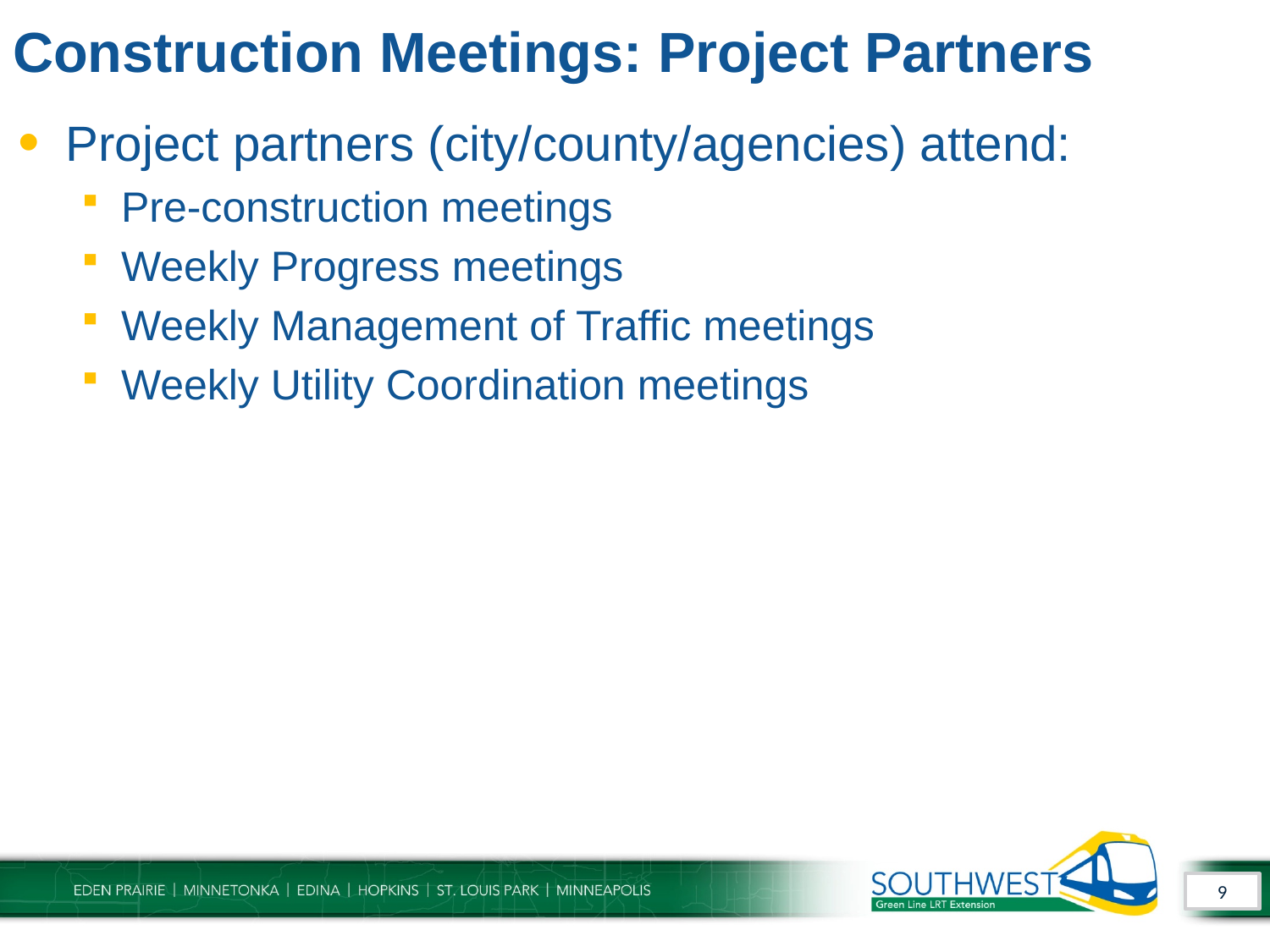

# Construction Meetings: Project Partners
Project partners (city/county/agencies) attend:
Pre-construction meetings
Weekly Progress meetings
Weekly Management of Traffic meetings
Weekly Utility Coordination meetings